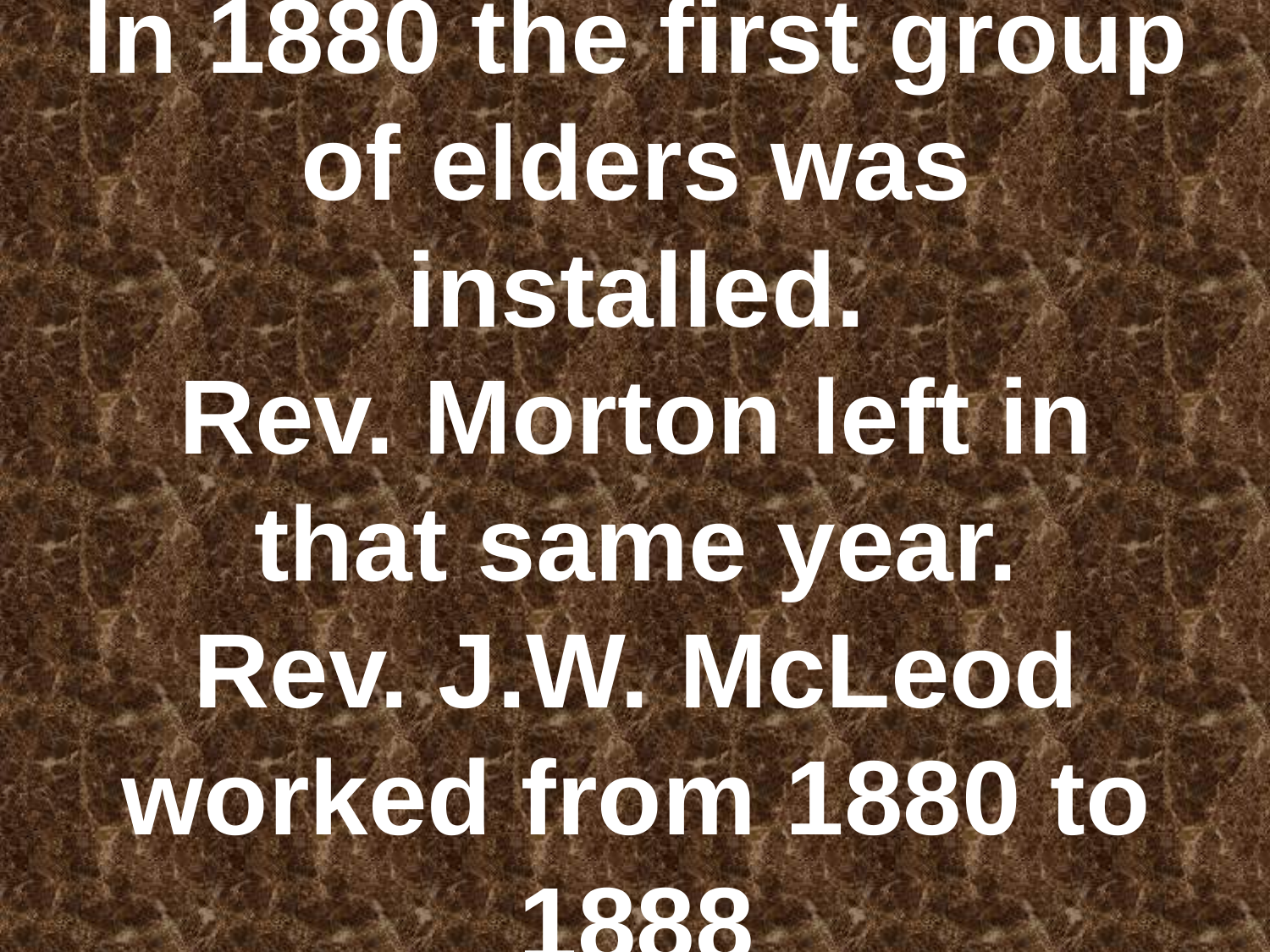

# In 1880 the first group of elders was installed. Rev. Morton left in that same year. Rev. J.W. McLeod worked from 1880 to 1888